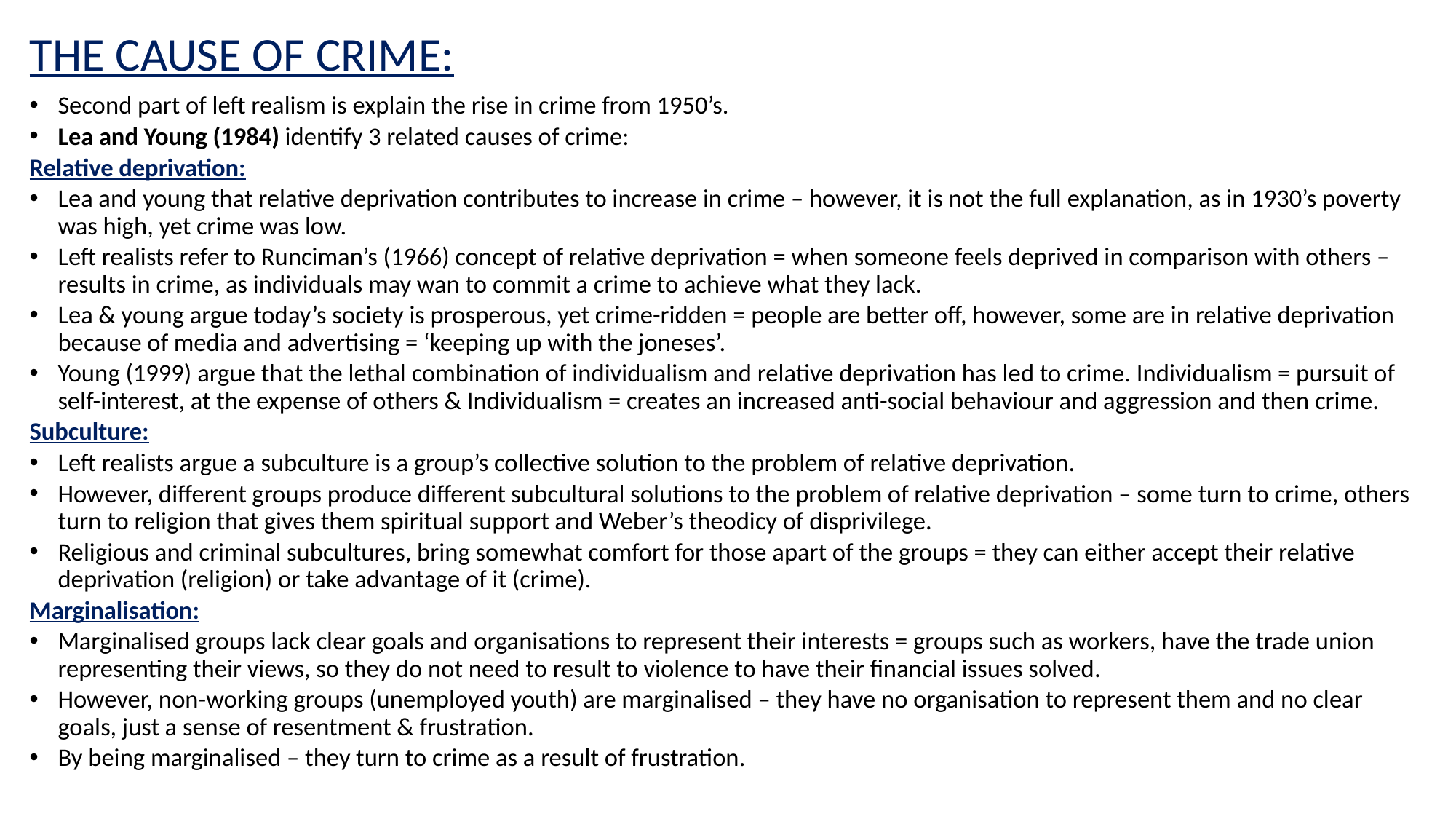

# THE CAUSE OF CRIME:
Second part of left realism is explain the rise in crime from 1950’s.
Lea and Young (1984) identify 3 related causes of crime:
Relative deprivation:
Lea and young that relative deprivation contributes to increase in crime – however, it is not the full explanation, as in 1930’s poverty was high, yet crime was low.
Left realists refer to Runciman’s (1966) concept of relative deprivation = when someone feels deprived in comparison with others – results in crime, as individuals may wan to commit a crime to achieve what they lack.
Lea & young argue today’s society is prosperous, yet crime-ridden = people are better off, however, some are in relative deprivation because of media and advertising = ‘keeping up with the joneses’.
Young (1999) argue that the lethal combination of individualism and relative deprivation has led to crime. Individualism = pursuit of self-interest, at the expense of others & Individualism = creates an increased anti-social behaviour and aggression and then crime.
Subculture:
Left realists argue a subculture is a group’s collective solution to the problem of relative deprivation.
However, different groups produce different subcultural solutions to the problem of relative deprivation – some turn to crime, others turn to religion that gives them spiritual support and Weber’s theodicy of disprivilege.
Religious and criminal subcultures, bring somewhat comfort for those apart of the groups = they can either accept their relative deprivation (religion) or take advantage of it (crime).
Marginalisation:
Marginalised groups lack clear goals and organisations to represent their interests = groups such as workers, have the trade union representing their views, so they do not need to result to violence to have their financial issues solved.
However, non-working groups (unemployed youth) are marginalised – they have no organisation to represent them and no clear goals, just a sense of resentment & frustration.
By being marginalised – they turn to crime as a result of frustration.